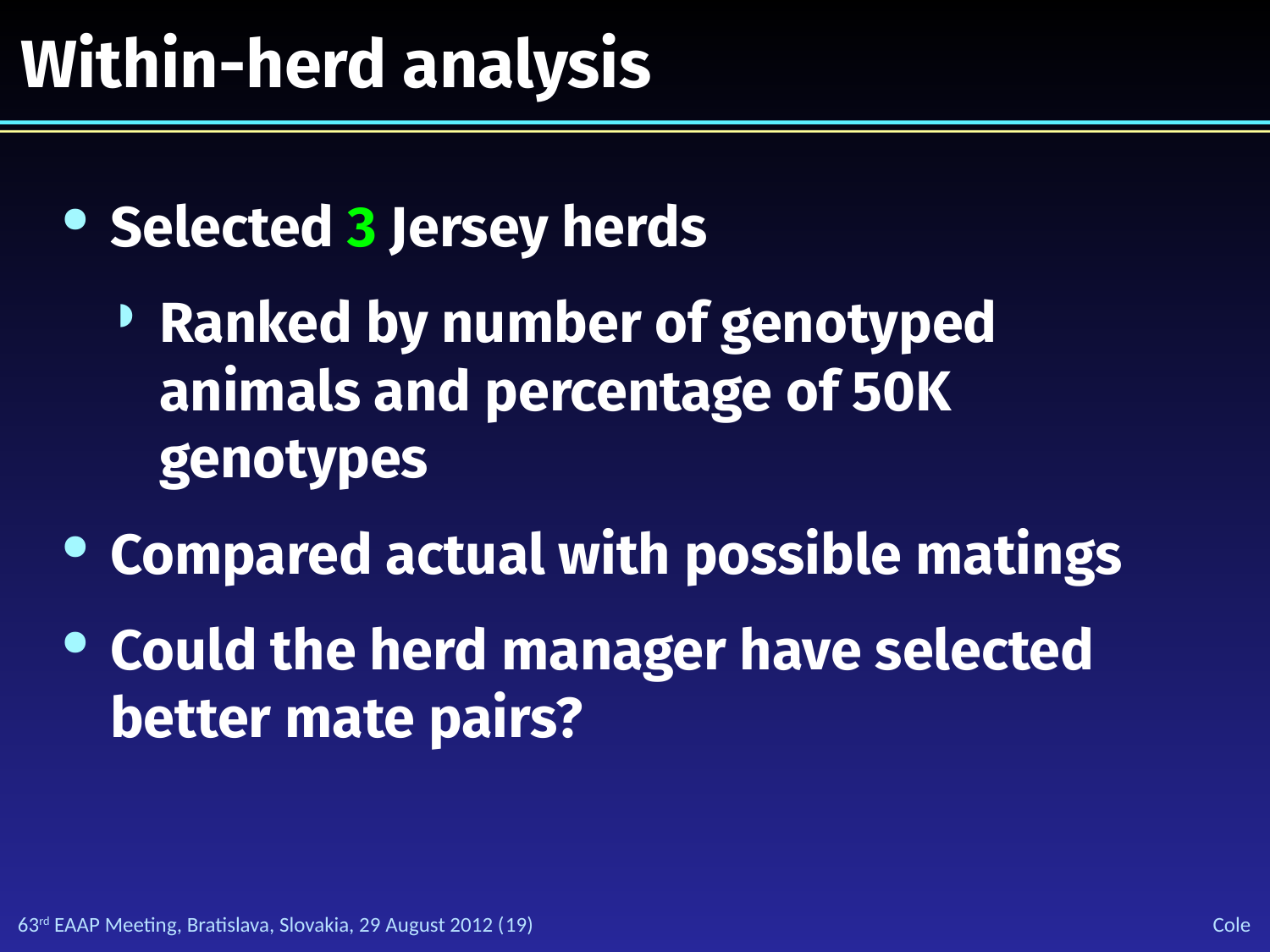

# Within-herd analysis
Selected 3 Jersey herds
Ranked by number of genotyped animals and percentage of 50K genotypes
Compared actual with possible matings
Could the herd manager have selected better mate pairs?